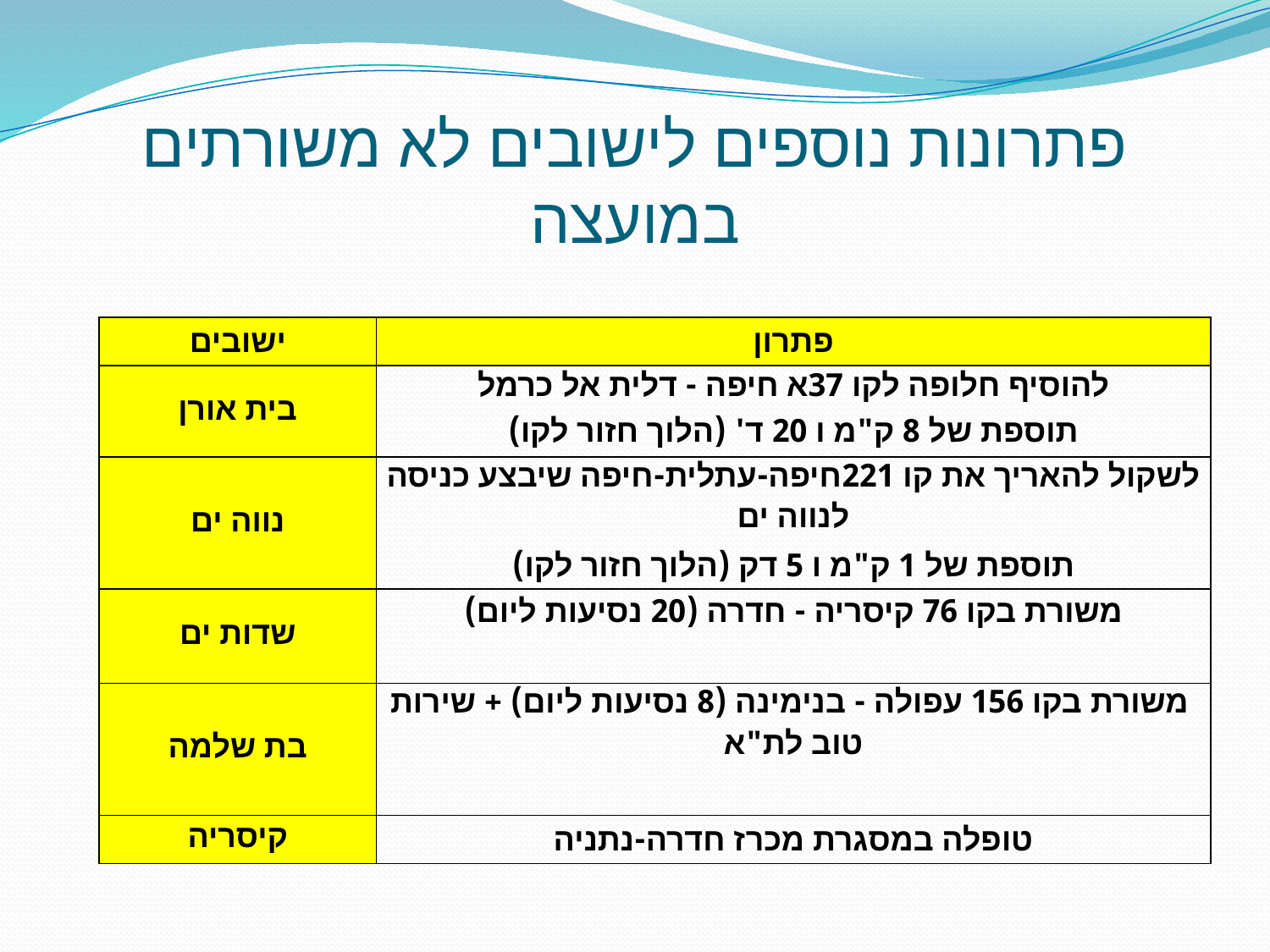

# פתרונות נוספים לישובים לא משורתים במועצה
| ישובים | פתרון |
| --- | --- |
| בית אורן | להוסיף חלופה לקו 37א חיפה - דלית אל כרמל |
|  | תוספת של 8 ק"מ ו 20 ד' (הלוך חזור לקו) |
| נווה ים | לשקול להאריך את קו 221חיפה-עתלית-חיפה שיבצע כניסה לנווה ים |
|  | תוספת של 1 ק"מ ו 5 דק (הלוך חזור לקו) |
| שדות ים | משורת בקו 76 קיסריה - חדרה (20 נסיעות ליום) |
|  |  |
| בת שלמה | משורת בקו 156 עפולה - בנימינה (8 נסיעות ליום) + שירות טוב לת"א |
|  |  |
| קיסריה | טופלה במסגרת מכרז חדרה-נתניה |